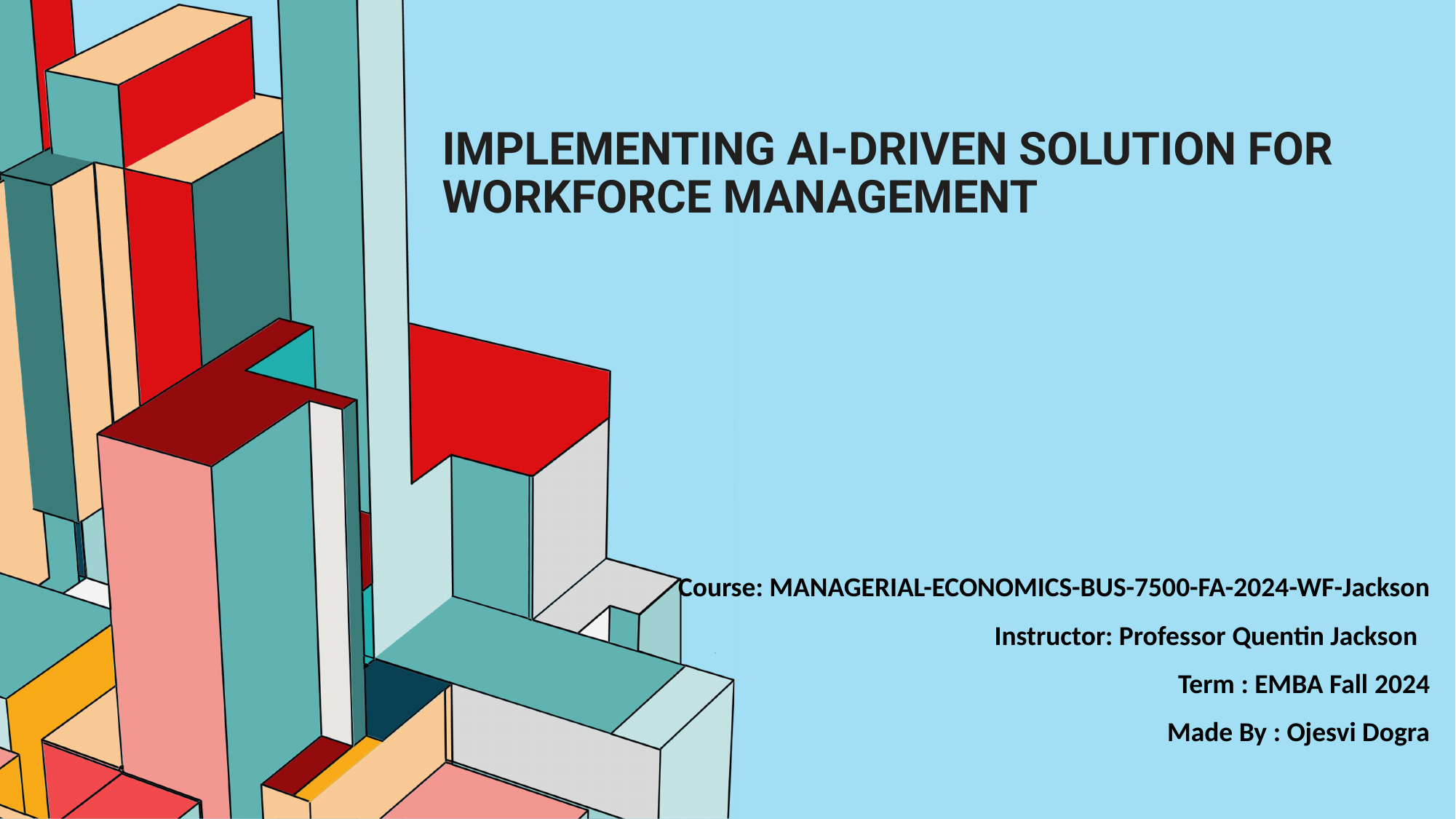

# Implementing AI-driven solution for workforce management
Course: MANAGERIAL-ECONOMICS-BUS-7500-FA-2024-WF-Jackson
Instructor: Professor Quentin Jackson
Term : EMBA Fall 2024
Made By : Ojesvi Dogra